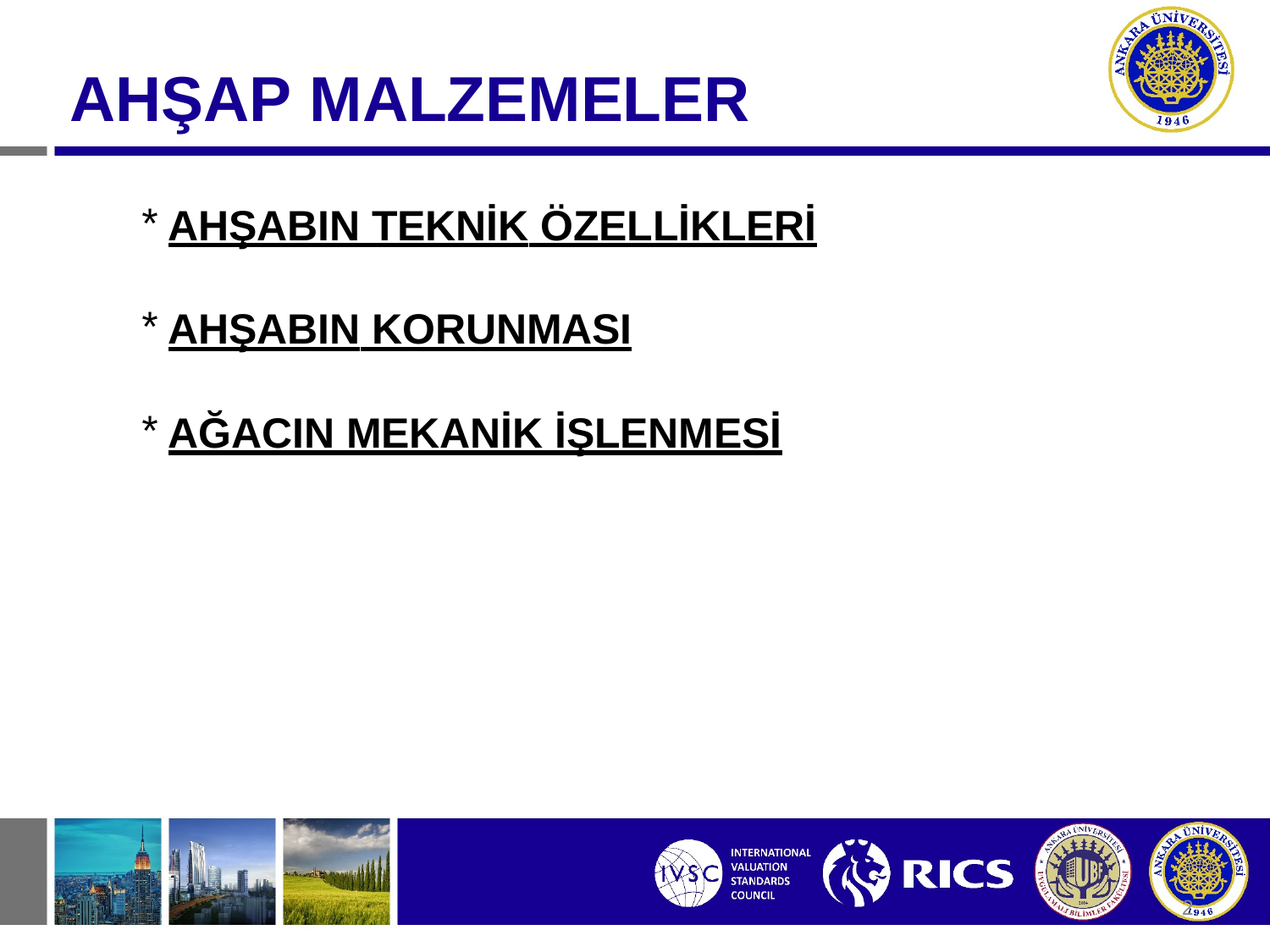

# AHŞAP MALZEMELER
AHŞABIN TEKNİK ÖZELLİKLERİ

AHŞABIN KORUNMASI

AĞACIN MEKANİK İŞLENMESİ
2